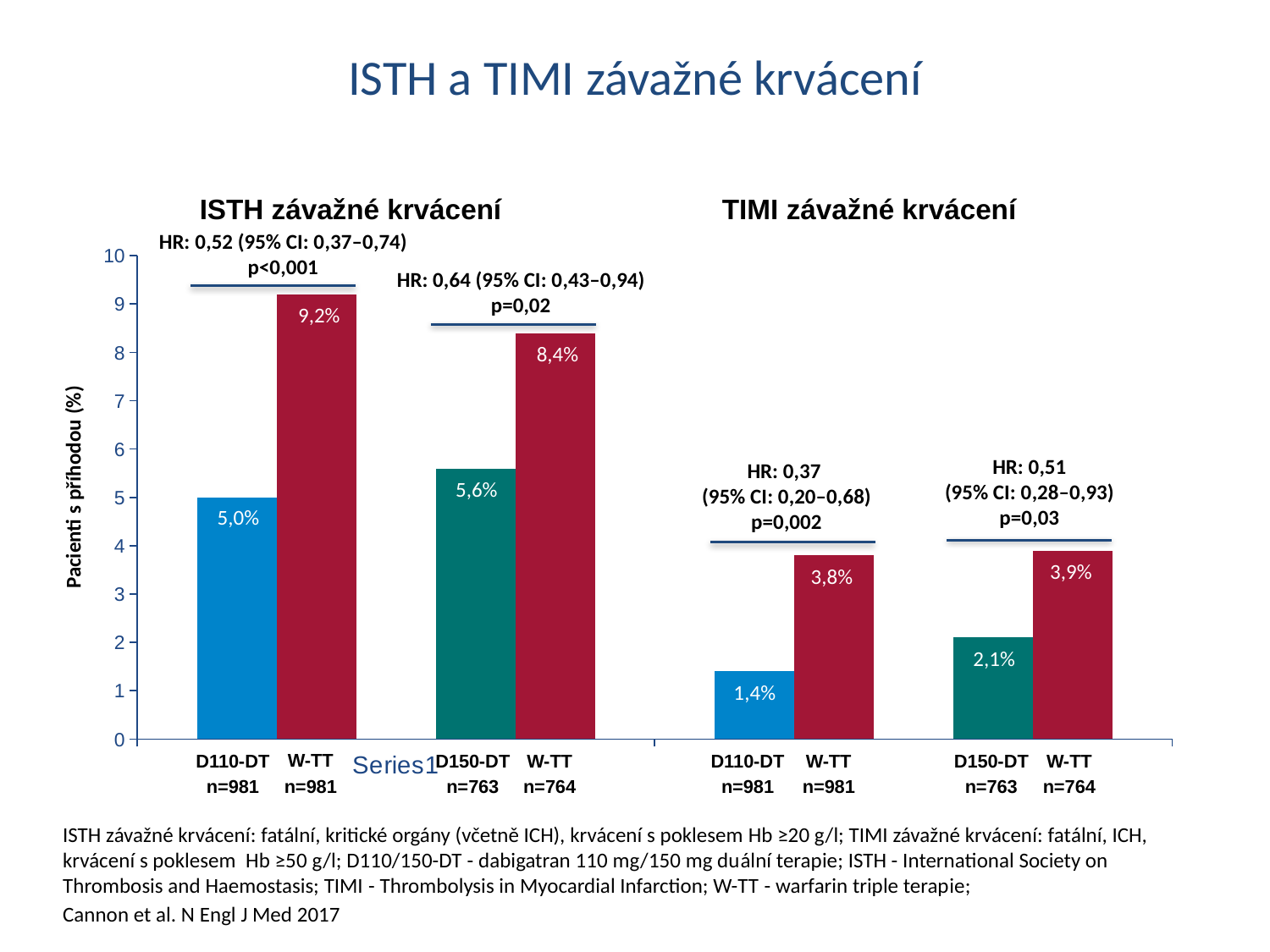

# ISTH a TIMI závažné krvácení
ISTH závažné krvácení
TIMI závažné krvácení

### Chart

| Category | 110 DE | Warfarin TAT | empty | 150 DE | Warfarin TATt |
|---|---|---|---|---|---|
|  | 5.0 | 9.2 | 5.0 | 5.6 | 8.4 |
|  | 1.4 | 3.8 | 5.0 | 2.1 | 3.9 |
HR: 0,52 (95% CI: 0,37–0,74)
p<0,001
HR: 0,64 (95% CI: 0,43–0,94)
p=0,02
 9,2%
 8,4%
HR: 0,51
(95% CI: 0,28–0,93)
p=0,03
HR: 0,37
(95% CI: 0,20–0,68)
p=0,002
Pacienti s příhodou (%)
5,6%
5,0%
 3,9%
 3,8%
2,1%
1,4%
D110-DT
n=981
W-TT
n=981
D150-DT
n=763
W-TT
n=764
D110-DT
n=981
W-TT
n=981
D150-DT
n=763
W-TT
n=764
ISTH závažné krvácení: fatální, kritické orgány (včetně ICH), krvácení s poklesem Hb ≥20 g/l; TIMI závažné krvácení: fatální, ICH, krvácení s poklesem  Hb ≥50 g/l; D110/150-DT - dabigatran 110 mg/150 mg duální terapie; ISTH - International Society on Thrombosis and Haemostasis; TIMI - Thrombolysis in Myocardial Infarction; W-TT - warfarin triple terapie;
Cannon et al. N Engl J Med 2017